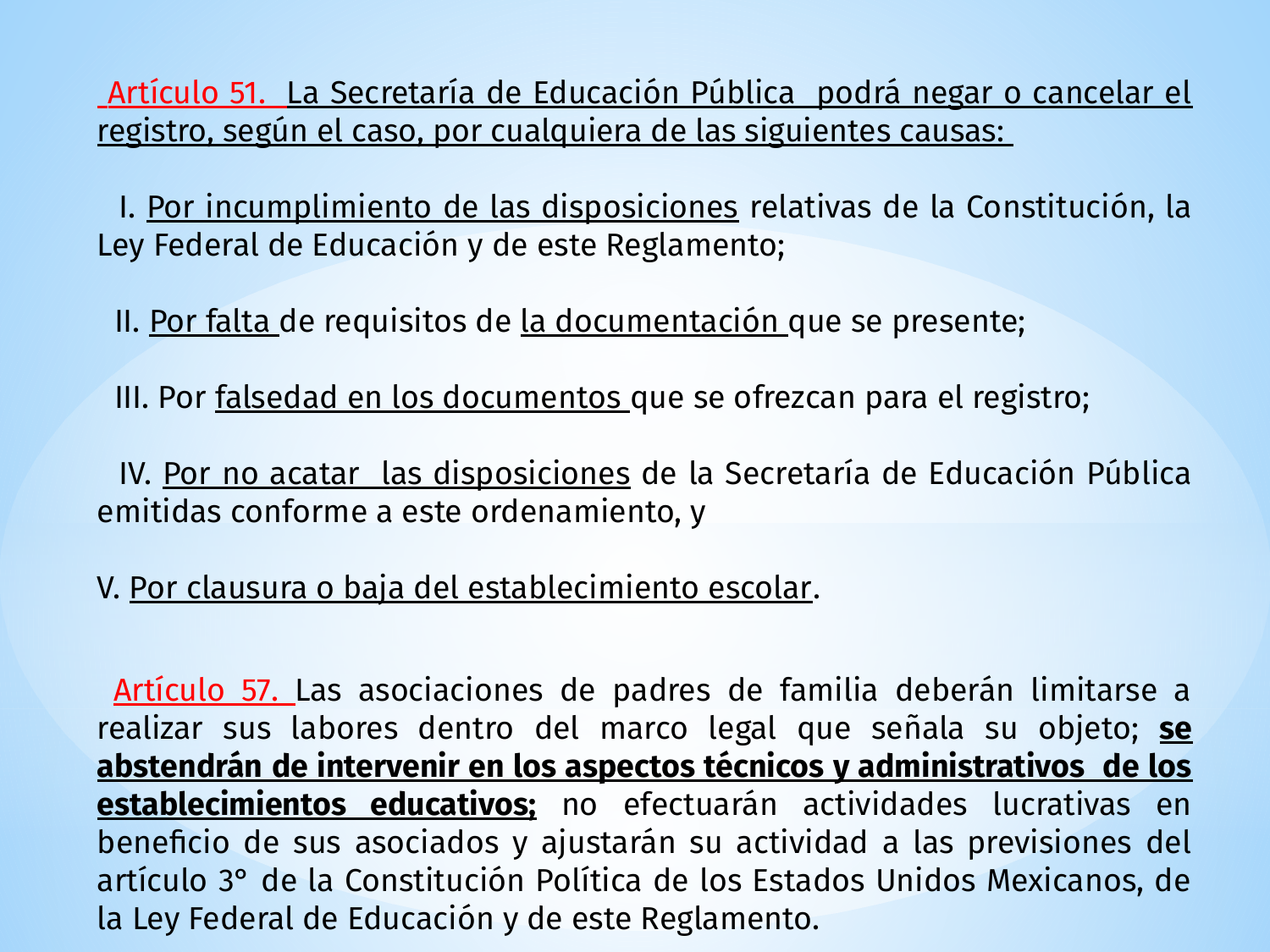

Artículo 51.  La Secretaría de Educación Pública  podrá negar o cancelar el registro, según el caso, por cualquiera de las siguientes causas:

  I. Por incumplimiento de las disposiciones relativas de la Constitución, la Ley Federal de Educación y de este Reglamento;

  II. Por falta de requisitos de la documentación que se presente;

  III. Por falsedad en los documentos que se ofrezcan para el registro;

  IV. Por no acatar  las disposiciones de la Secretaría de Educación Pública emitidas conforme a este ordenamiento, y

V. Por clausura o baja del establecimiento escolar.
 Artículo 57. Las asociaciones de padres de familia deberán limitarse a realizar sus labores dentro del marco legal que señala su objeto; se abstendrán de intervenir en los aspectos técnicos y administrativos  de los establecimientos educativos; no efectuarán actividades lucrativas en beneficio de sus asociados y ajustarán su actividad a las previsiones del artículo 3° de la Constitución Política de los Estados Unidos Mexicanos, de la Ley Federal de Educación y de este Reglamento.